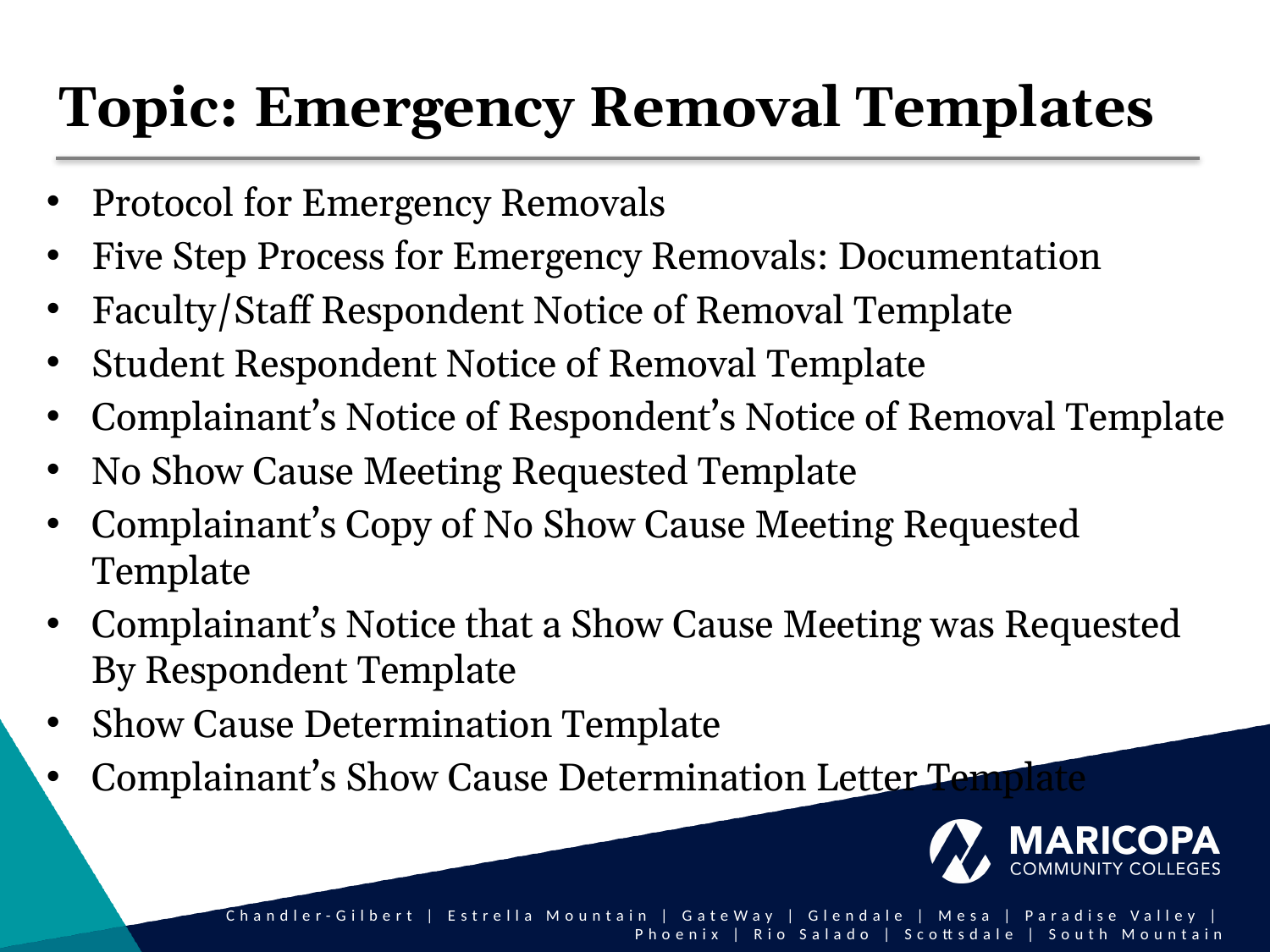

# Topic: Emergency Removal Templates
Protocol for Emergency Removals
Five Step Process for Emergency Removals: Documentation
Faculty/Staff Respondent Notice of Removal Template
Student Respondent Notice of Removal Template
Complainant’s Notice of Respondent’s Notice of Removal Template
No Show Cause Meeting Requested Template
Complainant’s Copy of No Show Cause Meeting Requested Template
Complainant’s Notice that a Show Cause Meeting was Requested By Respondent Template
Show Cause Determination Template
Complainant’s Show Cause Determination Letter Template